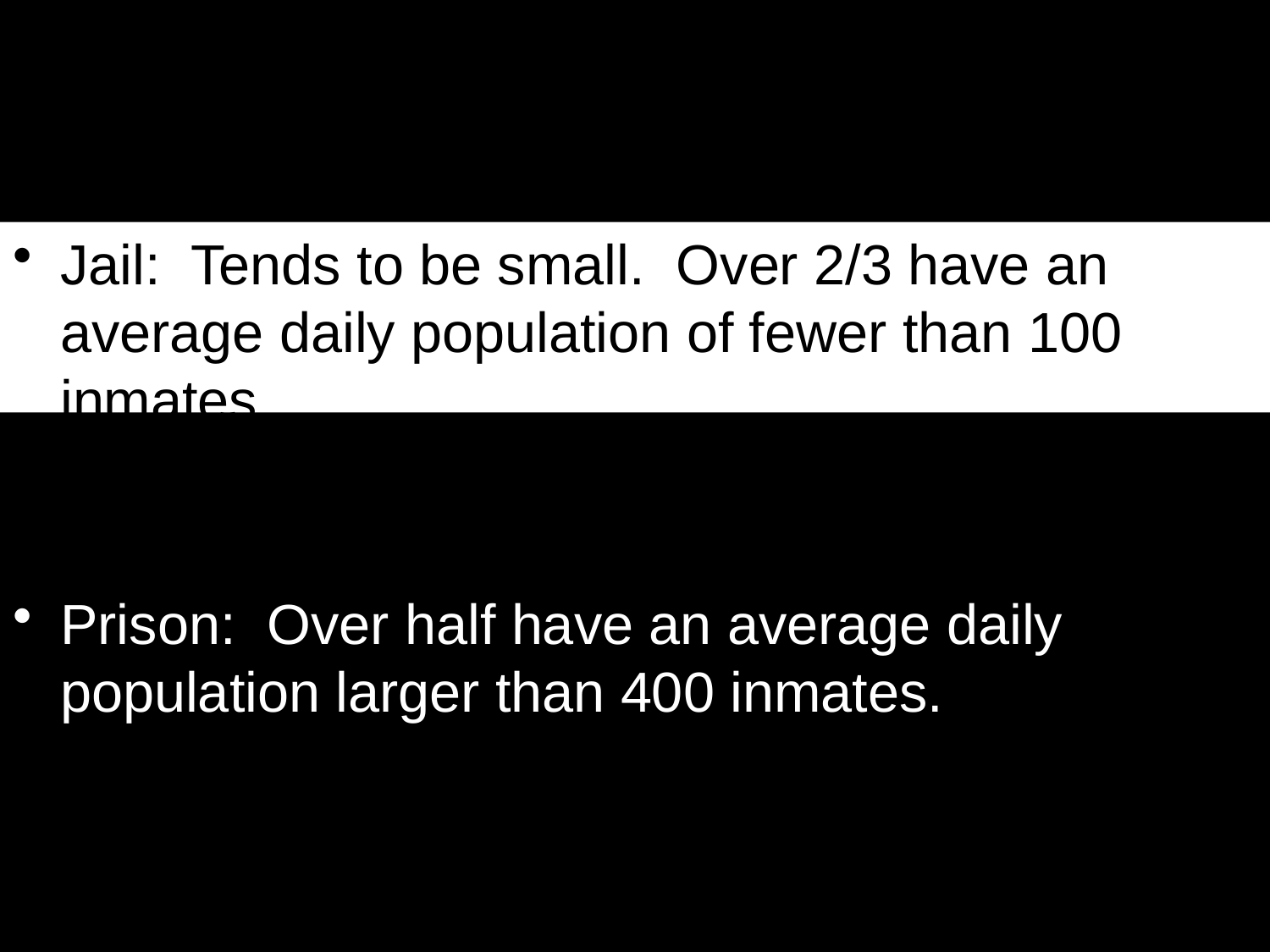

#
Jail:  Tends to be small.  Over 2/3 have an average daily population of fewer than 100 inmates.
Prison:  Over half have an average daily population larger than 400 inmates.